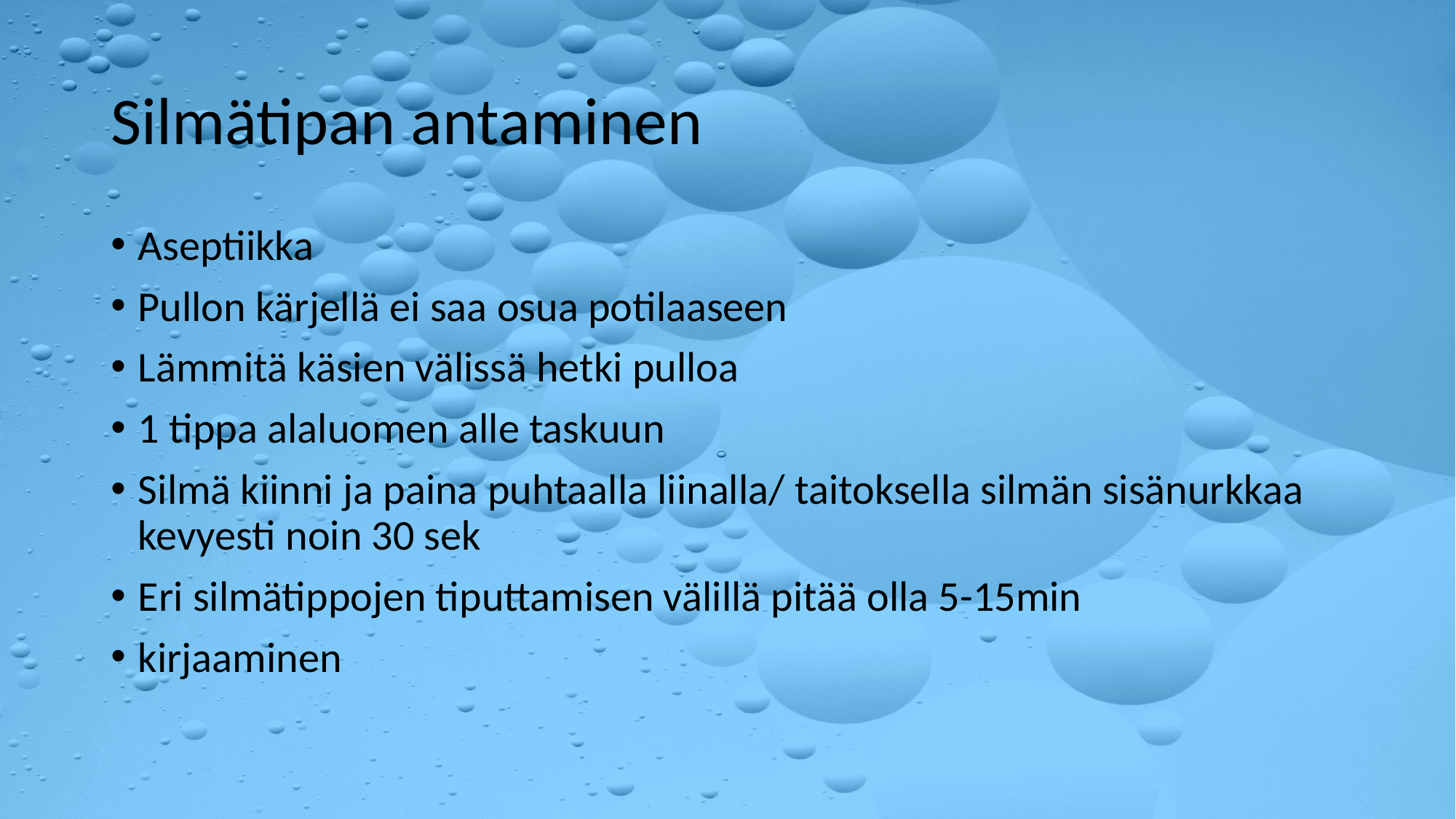

# Silmätipan antaminen
Aseptiikka
Pullon kärjellä ei saa osua potilaaseen
Lämmitä käsien välissä hetki pulloa
1 tippa alaluomen alle taskuun
Silmä kiinni ja paina puhtaalla liinalla/ taitoksella silmän sisänurkkaa kevyesti noin 30 sek
Eri silmätippojen tiputtamisen välillä pitää olla 5-15min
kirjaaminen